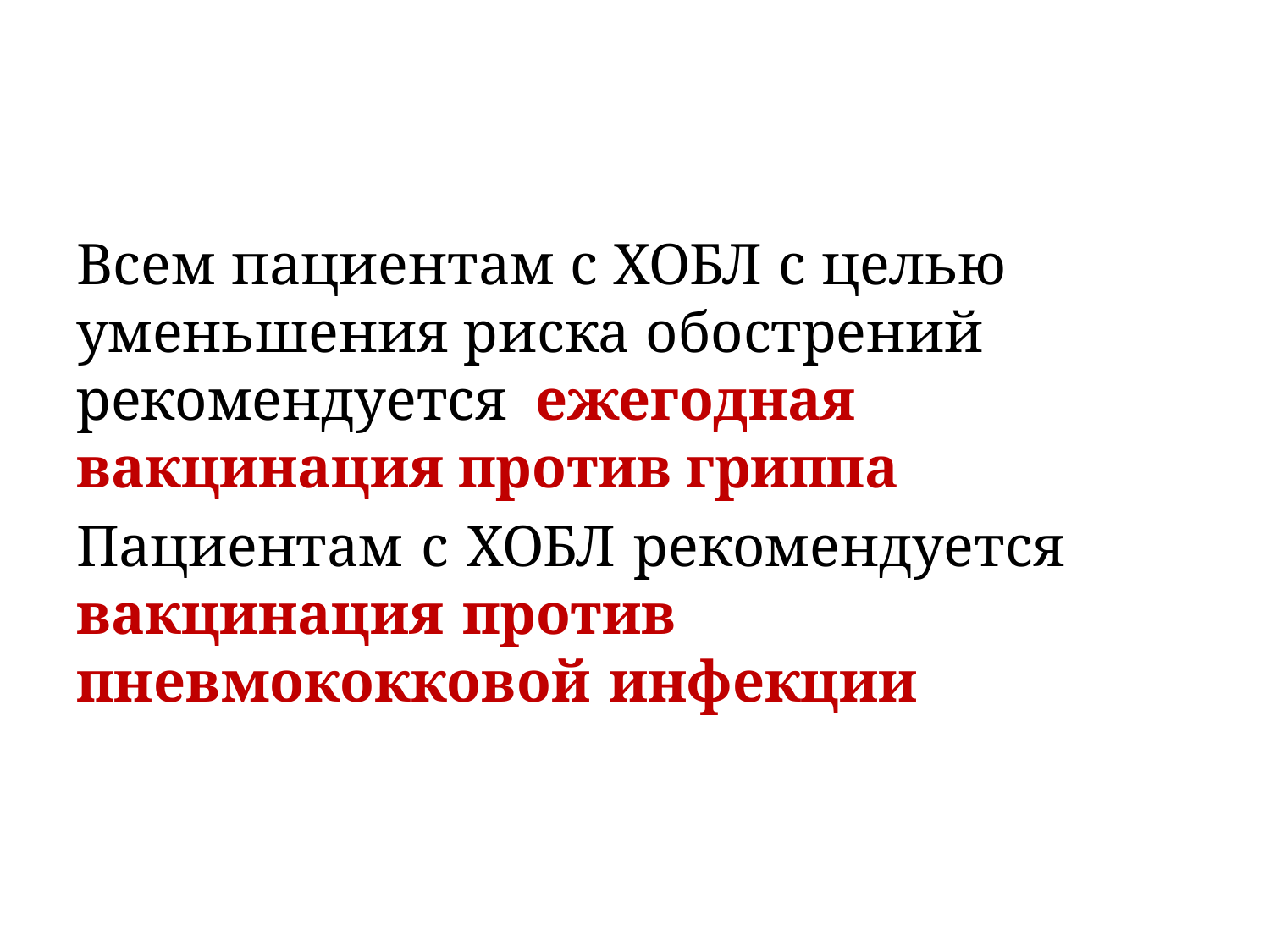

#
Всем пациентам с ХОБЛ с целью уменьшения риска обострений рекомендуется  ежегодная вакцинация против гриппа
Пациентам с ХОБЛ рекомендуется вакцинация против пневмококковой инфекции